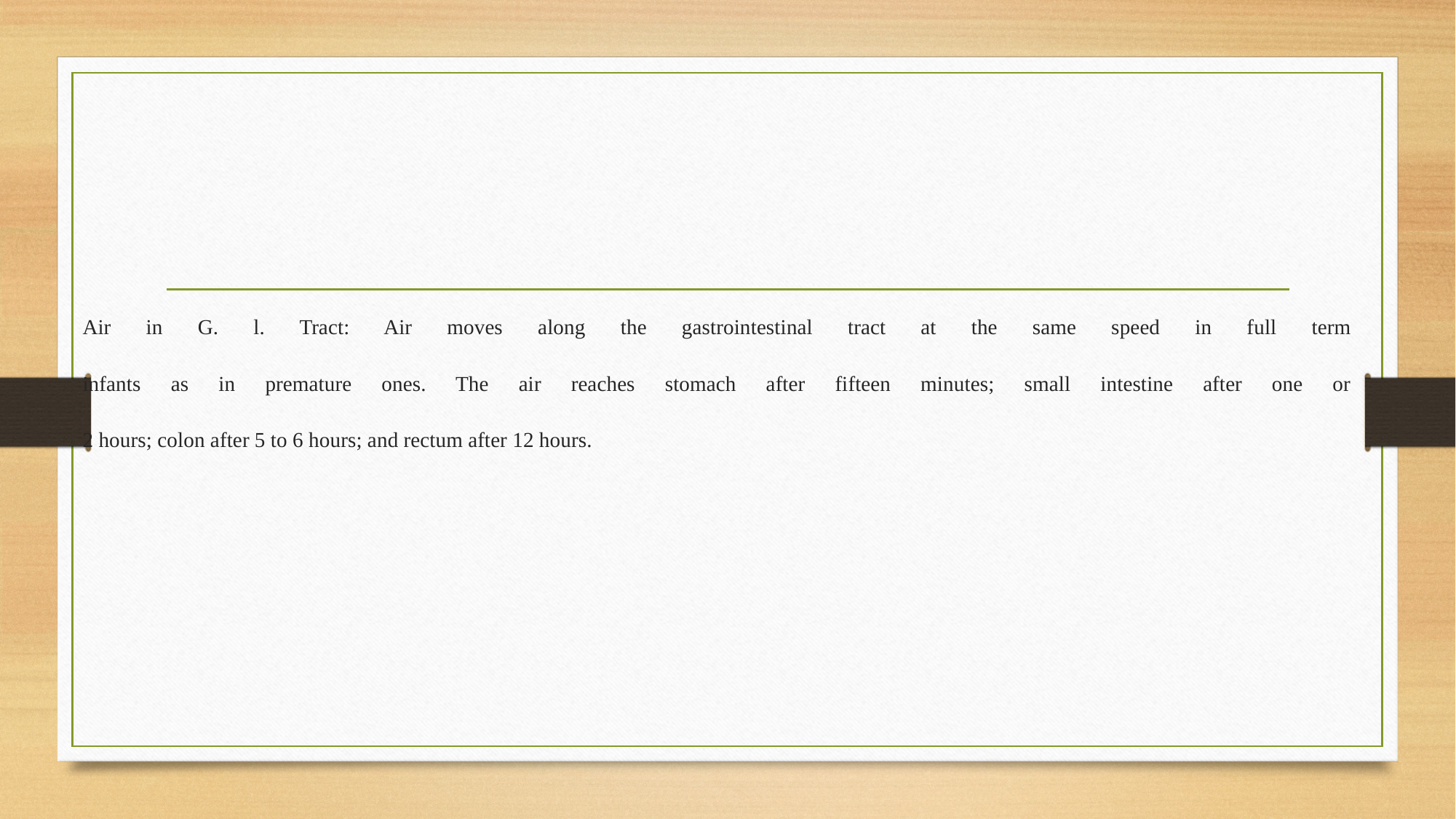

Air in G. l. Tract: Air moves along the gastrointestinal tract at the same speed in full term
infants as in premature ones. The air reaches stomach after fifteen minutes; small intestine after one or
2 hours; colon after 5 to 6 hours; and rectum after 12 hours.